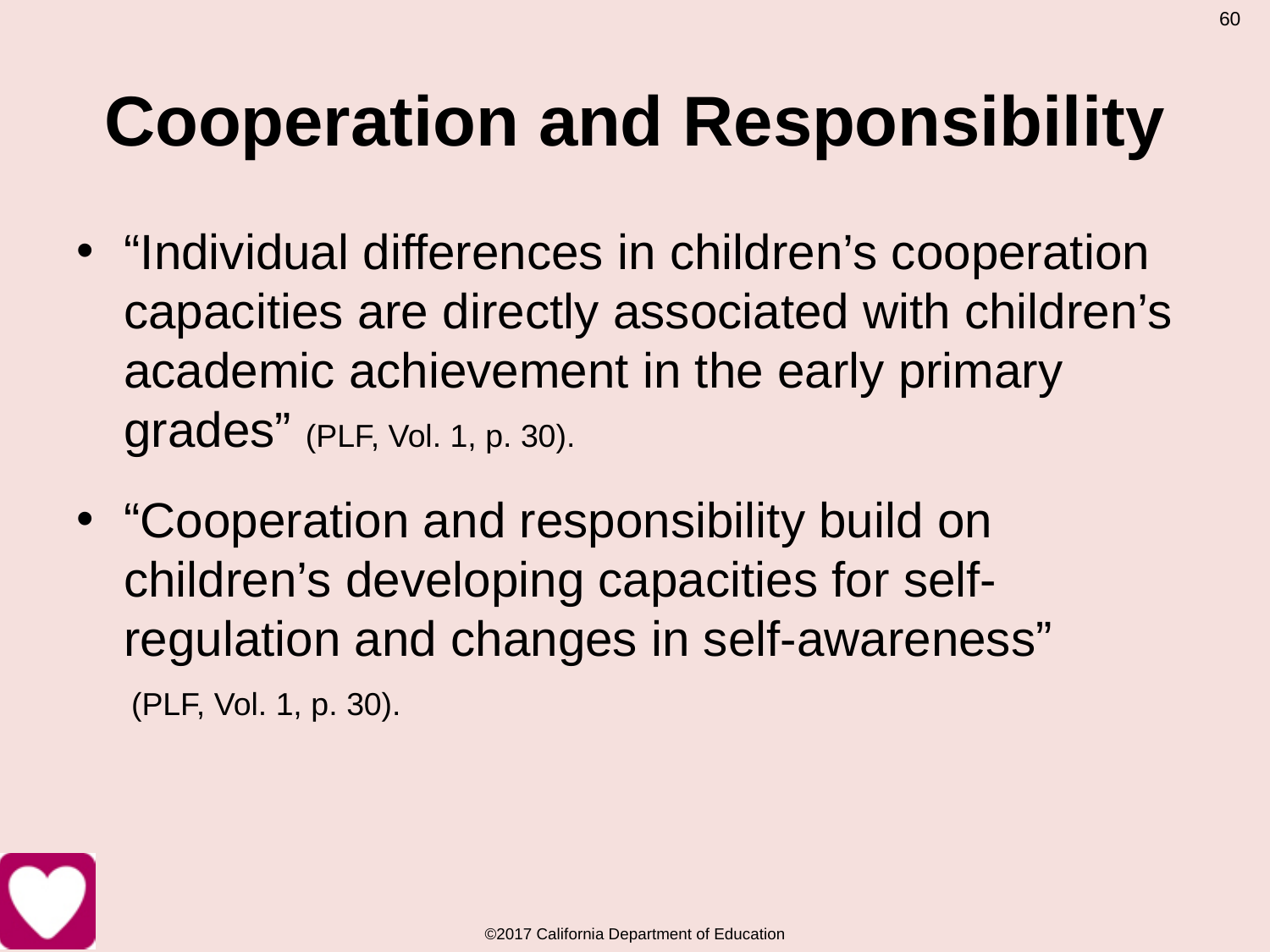

60
# Cooperation and Responsibility
“Individual differences in children’s cooperation capacities are directly associated with children’s academic achievement in the early primary grades” (PLF, Vol. 1, p. 30).
“Cooperation and responsibility build on children’s developing capacities for self-regulation and changes in self-awareness”
    (PLF, Vol. 1, p. 30).